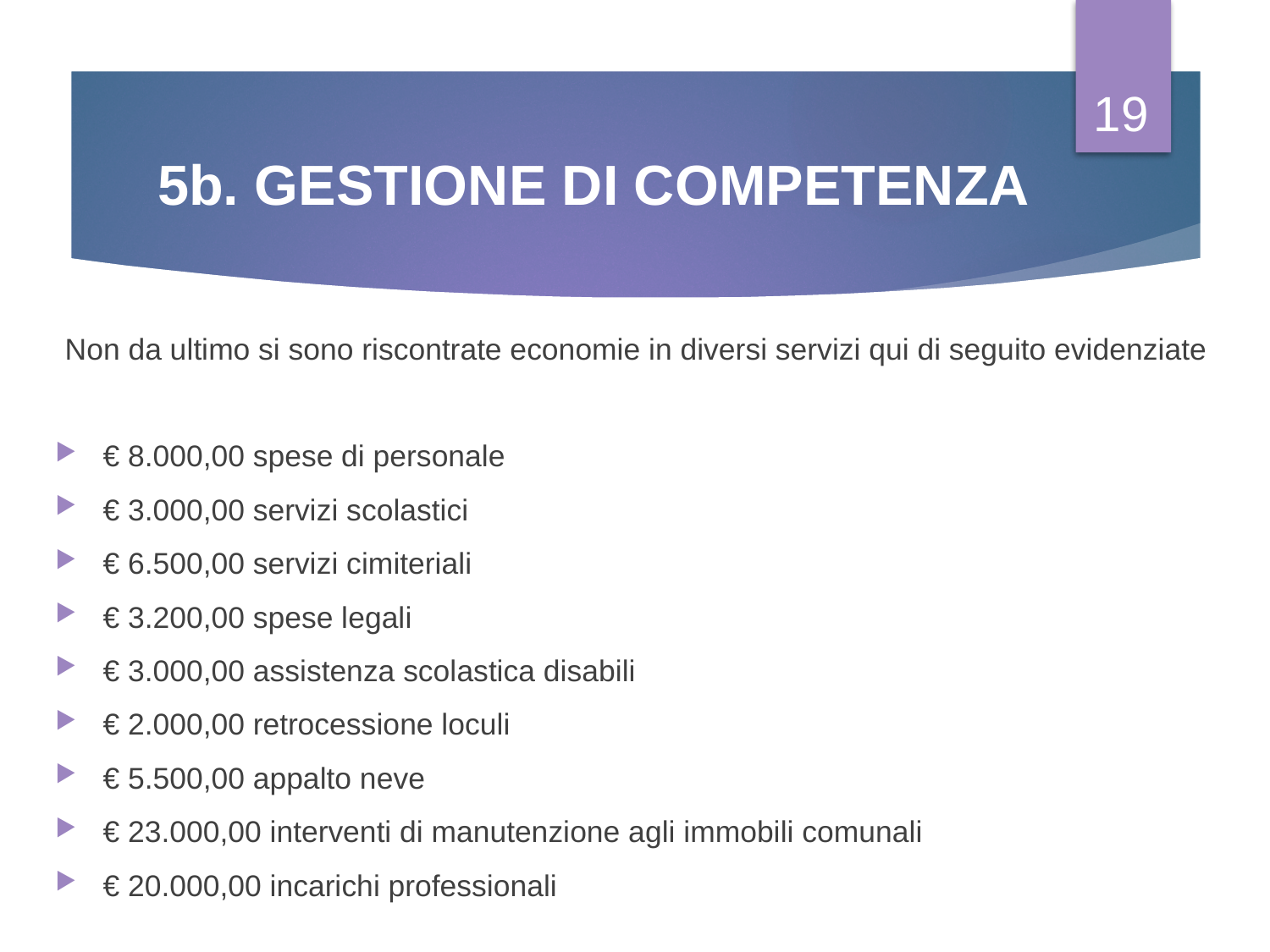

19
# 5b. GESTIONE DI COMPETENZA

Non da ultimo si sono riscontrate economie in diversi servizi qui di seguito evidenziate

€ 8.000,00 spese di personale
€ 3.000,00 servizi scolastici
€ 6.500,00 servizi cimiteriali
€ 3.200,00 spese legali
€ 3.000,00 assistenza scolastica disabili
€ 2.000,00 retrocessione loculi
€ 5.500,00 appalto neve
€ 23.000,00 interventi di manutenzione agli immobili comunali
€ 20.000,00 incarichi professionali